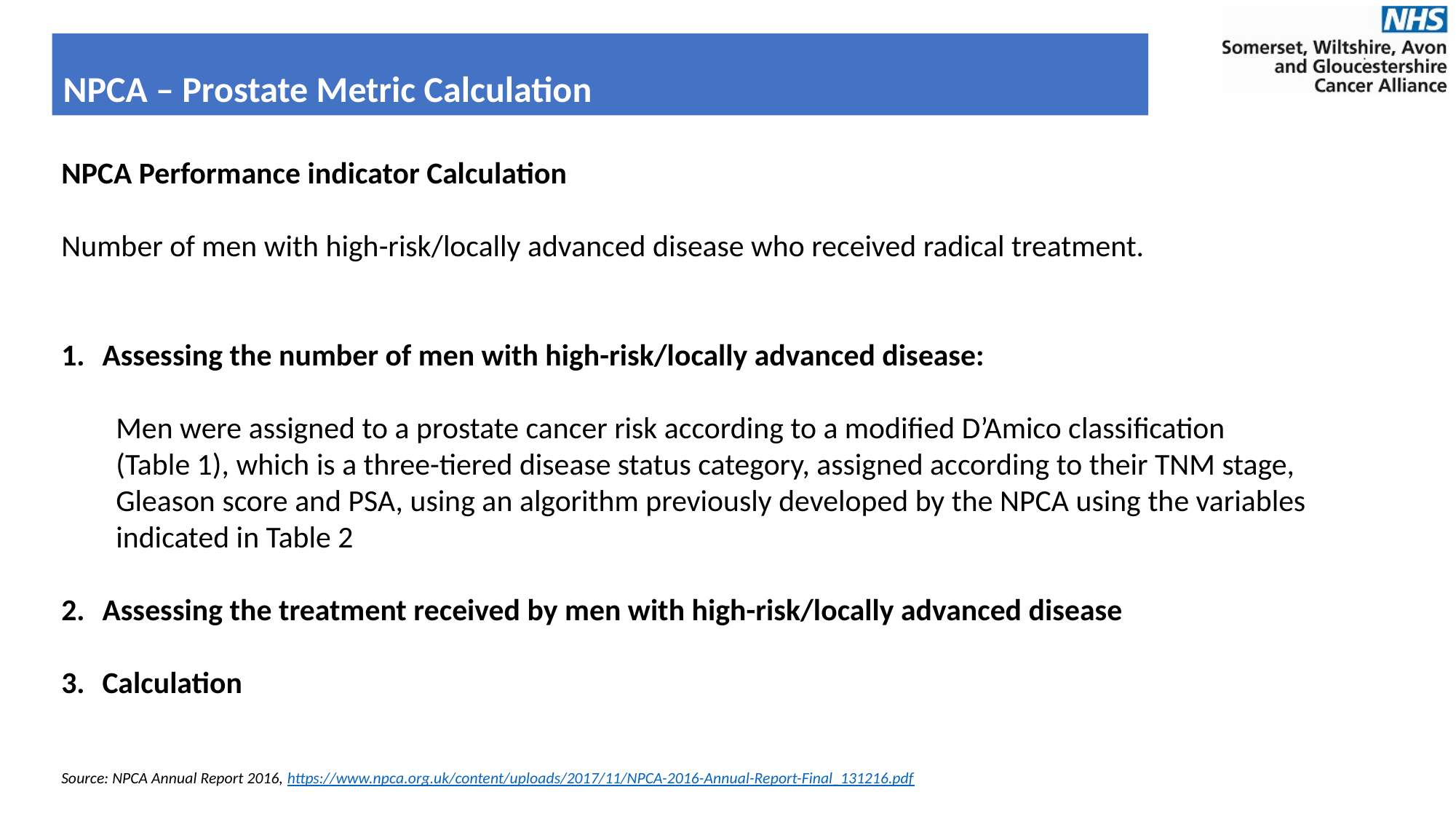

NPCA – Prostate Metric Calculation

NPCA Performance indicator Calculation

Number of men with high-risk/locally advanced disease who received radical treatment.

Assessing the number of men with high-risk/locally advanced disease:

Men were assigned to a prostate cancer risk according to a modified D’Amico classification
(Table 1), which is a three-tiered disease status category, assigned according to their TNM stage,
Gleason score and PSA, using an algorithm previously developed by the NPCA using the variables indicated in Table 2

Assessing the treatment received by men with high-risk/locally advanced disease

Calculation

Source: NPCA Annual Report 2016, https://www.npca.org.uk/content/uploads/2017/11/NPCA-2016-Annual-Report-Final_131216.pdf